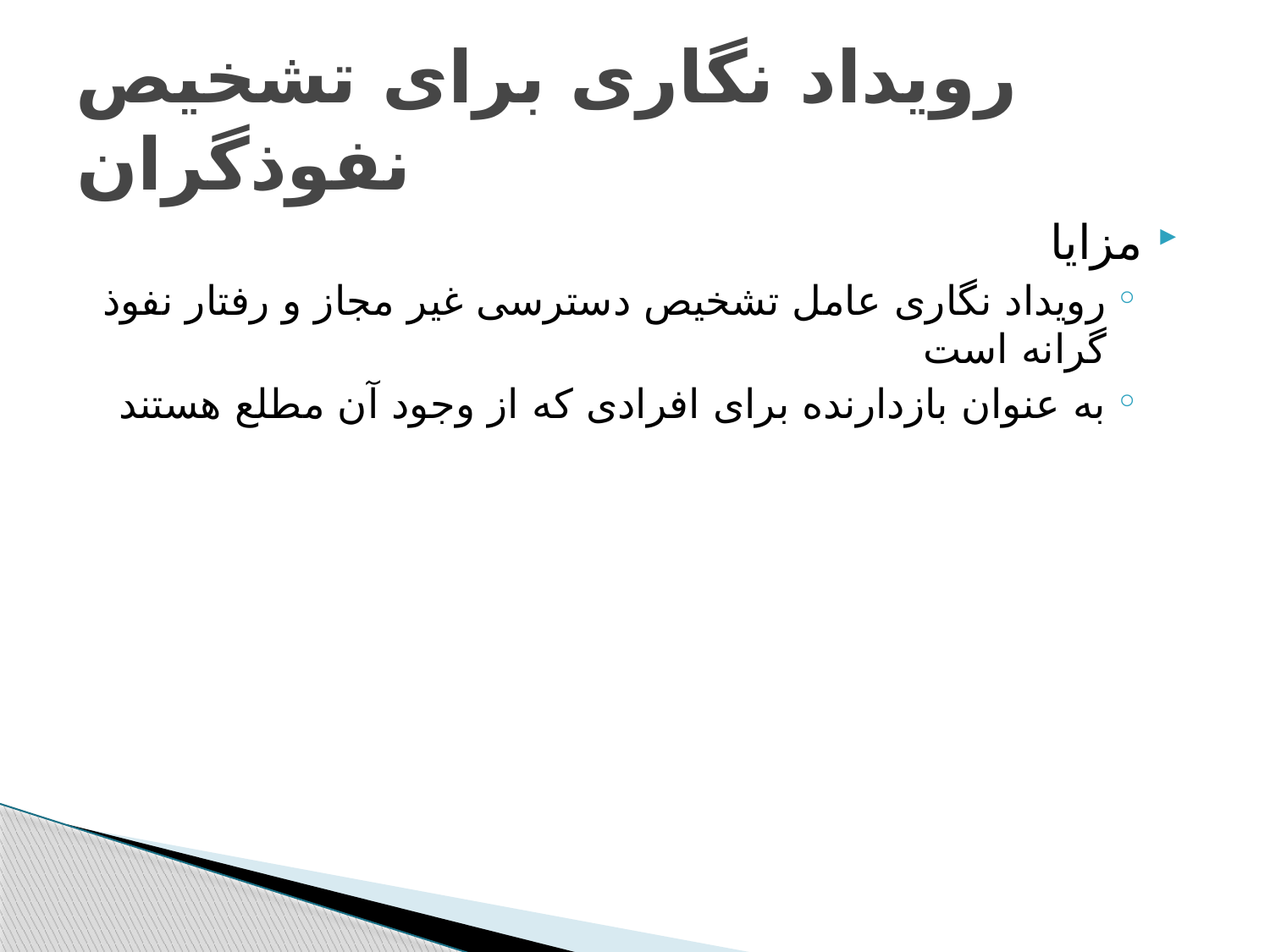

# رویداد نگاری برای تشخیص نفوذگران
مزایا
رویداد نگاری عامل تشخیص دسترسی غیر مجاز و رفتار نفوذ گرانه است
به عنوان بازدارنده برای افرادی که از وجود آن مطلع هستند